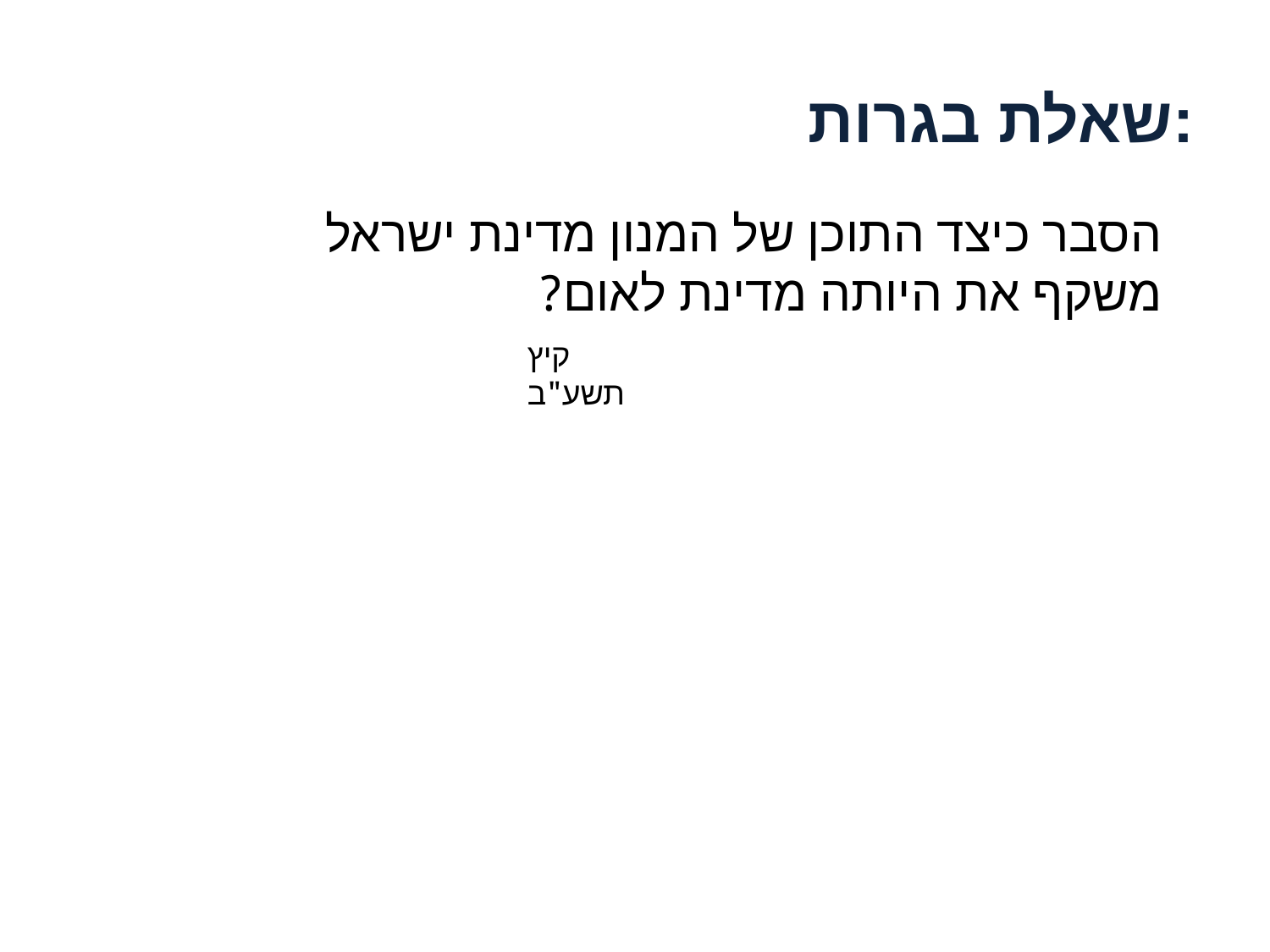

# שאלת בגרות:
הסבר כיצד התוכן של המנון מדינת ישראל משקף את היותה מדינת לאום?
קיץ תשע"ב